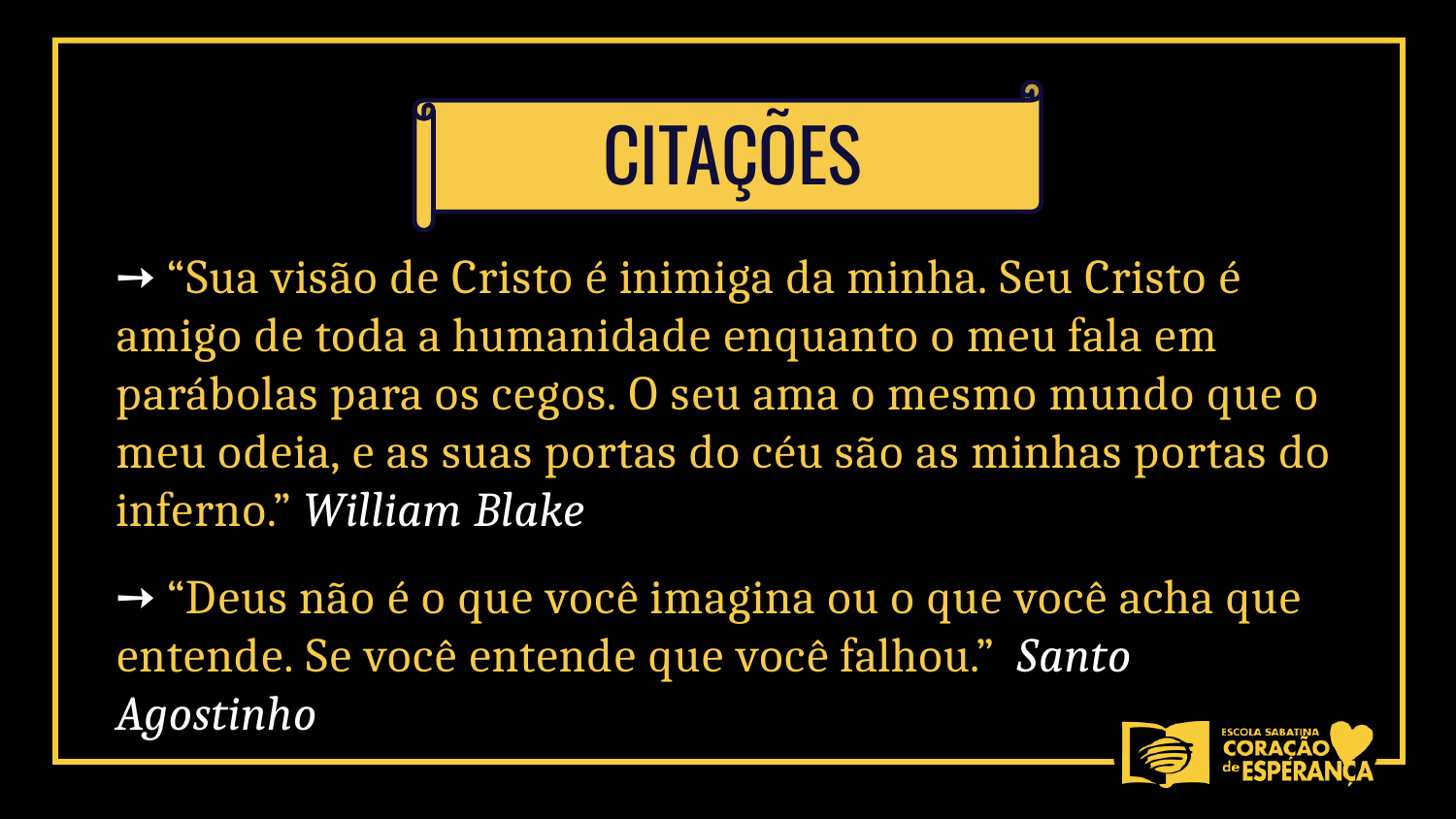

CITAÇÕES
➙ “Sua visão de Cristo é inimiga da minha. Seu Cristo é amigo de toda a humanidade enquanto o meu fala em parábolas para os cegos. O seu ama o mesmo mundo que o meu odeia, e as suas portas do céu são as minhas portas do inferno.” William Blake

➙ “Deus não é o que você imagina ou o que você acha que entende. Se você entende que você falhou.”  Santo Agostinho